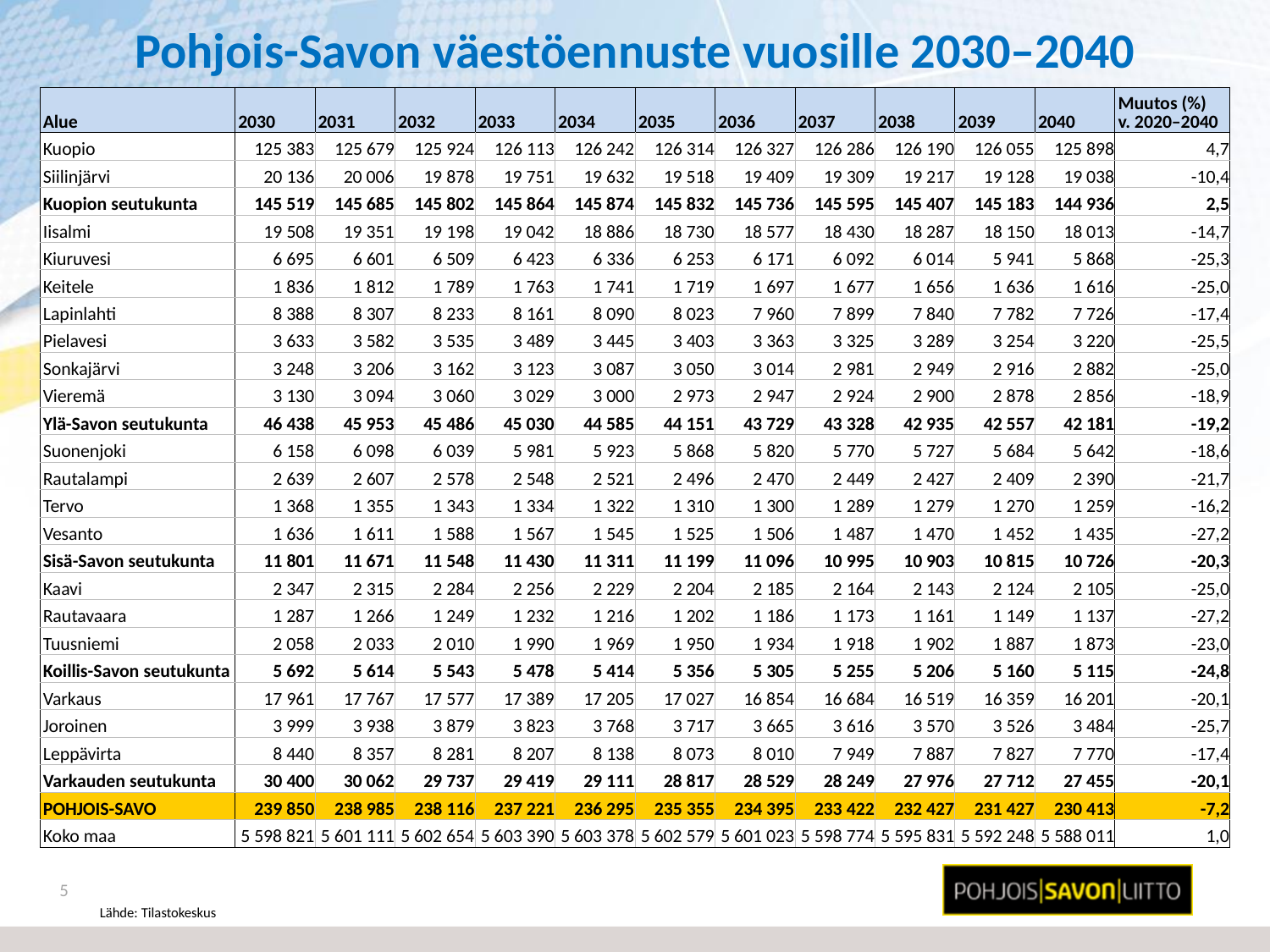

# Pohjois-Savon väestöennuste vuosille 2030–2040
| Alue | 2030 | 2031 | 2032 | 2033 | 2034 | 2035 | 2036 | 2037 | 2038 | 2039 | 2040 | Muutos (%) v. 2020–2040 |
| --- | --- | --- | --- | --- | --- | --- | --- | --- | --- | --- | --- | --- |
| Kuopio | 125 383 | 125 679 | 125 924 | 126 113 | 126 242 | 126 314 | 126 327 | 126 286 | 126 190 | 126 055 | 125 898 | 4,7 |
| Siilinjärvi | 20 136 | 20 006 | 19 878 | 19 751 | 19 632 | 19 518 | 19 409 | 19 309 | 19 217 | 19 128 | 19 038 | -10,4 |
| Kuopion seutukunta | 145 519 | 145 685 | 145 802 | 145 864 | 145 874 | 145 832 | 145 736 | 145 595 | 145 407 | 145 183 | 144 936 | 2,5 |
| Iisalmi | 19 508 | 19 351 | 19 198 | 19 042 | 18 886 | 18 730 | 18 577 | 18 430 | 18 287 | 18 150 | 18 013 | -14,7 |
| Kiuruvesi | 6 695 | 6 601 | 6 509 | 6 423 | 6 336 | 6 253 | 6 171 | 6 092 | 6 014 | 5 941 | 5 868 | -25,3 |
| Keitele | 1 836 | 1 812 | 1 789 | 1 763 | 1 741 | 1 719 | 1 697 | 1 677 | 1 656 | 1 636 | 1 616 | -25,0 |
| Lapinlahti | 8 388 | 8 307 | 8 233 | 8 161 | 8 090 | 8 023 | 7 960 | 7 899 | 7 840 | 7 782 | 7 726 | -17,4 |
| Pielavesi | 3 633 | 3 582 | 3 535 | 3 489 | 3 445 | 3 403 | 3 363 | 3 325 | 3 289 | 3 254 | 3 220 | -25,5 |
| Sonkajärvi | 3 248 | 3 206 | 3 162 | 3 123 | 3 087 | 3 050 | 3 014 | 2 981 | 2 949 | 2 916 | 2 882 | -25,0 |
| Vieremä | 3 130 | 3 094 | 3 060 | 3 029 | 3 000 | 2 973 | 2 947 | 2 924 | 2 900 | 2 878 | 2 856 | -18,9 |
| Ylä-Savon seutukunta | 46 438 | 45 953 | 45 486 | 45 030 | 44 585 | 44 151 | 43 729 | 43 328 | 42 935 | 42 557 | 42 181 | -19,2 |
| Suonenjoki | 6 158 | 6 098 | 6 039 | 5 981 | 5 923 | 5 868 | 5 820 | 5 770 | 5 727 | 5 684 | 5 642 | -18,6 |
| Rautalampi | 2 639 | 2 607 | 2 578 | 2 548 | 2 521 | 2 496 | 2 470 | 2 449 | 2 427 | 2 409 | 2 390 | -21,7 |
| Tervo | 1 368 | 1 355 | 1 343 | 1 334 | 1 322 | 1 310 | 1 300 | 1 289 | 1 279 | 1 270 | 1 259 | -16,2 |
| Vesanto | 1 636 | 1 611 | 1 588 | 1 567 | 1 545 | 1 525 | 1 506 | 1 487 | 1 470 | 1 452 | 1 435 | -27,2 |
| Sisä-Savon seutukunta | 11 801 | 11 671 | 11 548 | 11 430 | 11 311 | 11 199 | 11 096 | 10 995 | 10 903 | 10 815 | 10 726 | -20,3 |
| Kaavi | 2 347 | 2 315 | 2 284 | 2 256 | 2 229 | 2 204 | 2 185 | 2 164 | 2 143 | 2 124 | 2 105 | -25,0 |
| Rautavaara | 1 287 | 1 266 | 1 249 | 1 232 | 1 216 | 1 202 | 1 186 | 1 173 | 1 161 | 1 149 | 1 137 | -27,2 |
| Tuusniemi | 2 058 | 2 033 | 2 010 | 1 990 | 1 969 | 1 950 | 1 934 | 1 918 | 1 902 | 1 887 | 1 873 | -23,0 |
| Koillis-Savon seutukunta | 5 692 | 5 614 | 5 543 | 5 478 | 5 414 | 5 356 | 5 305 | 5 255 | 5 206 | 5 160 | 5 115 | -24,8 |
| Varkaus | 17 961 | 17 767 | 17 577 | 17 389 | 17 205 | 17 027 | 16 854 | 16 684 | 16 519 | 16 359 | 16 201 | -20,1 |
| Joroinen | 3 999 | 3 938 | 3 879 | 3 823 | 3 768 | 3 717 | 3 665 | 3 616 | 3 570 | 3 526 | 3 484 | -25,7 |
| Leppävirta | 8 440 | 8 357 | 8 281 | 8 207 | 8 138 | 8 073 | 8 010 | 7 949 | 7 887 | 7 827 | 7 770 | -17,4 |
| Varkauden seutukunta | 30 400 | 30 062 | 29 737 | 29 419 | 29 111 | 28 817 | 28 529 | 28 249 | 27 976 | 27 712 | 27 455 | -20,1 |
| POHJOIS-SAVO | 239 850 | 238 985 | 238 116 | 237 221 | 236 295 | 235 355 | 234 395 | 233 422 | 232 427 | 231 427 | 230 413 | -7,2 |
| Koko maa | 5 598 821 | 5 601 111 | 5 602 654 | 5 603 390 | 5 603 378 | 5 602 579 | 5 601 023 | 5 598 774 | 5 595 831 | 5 592 248 | 5 588 011 | 1,0 |
5
Lähde: Tilastokeskus